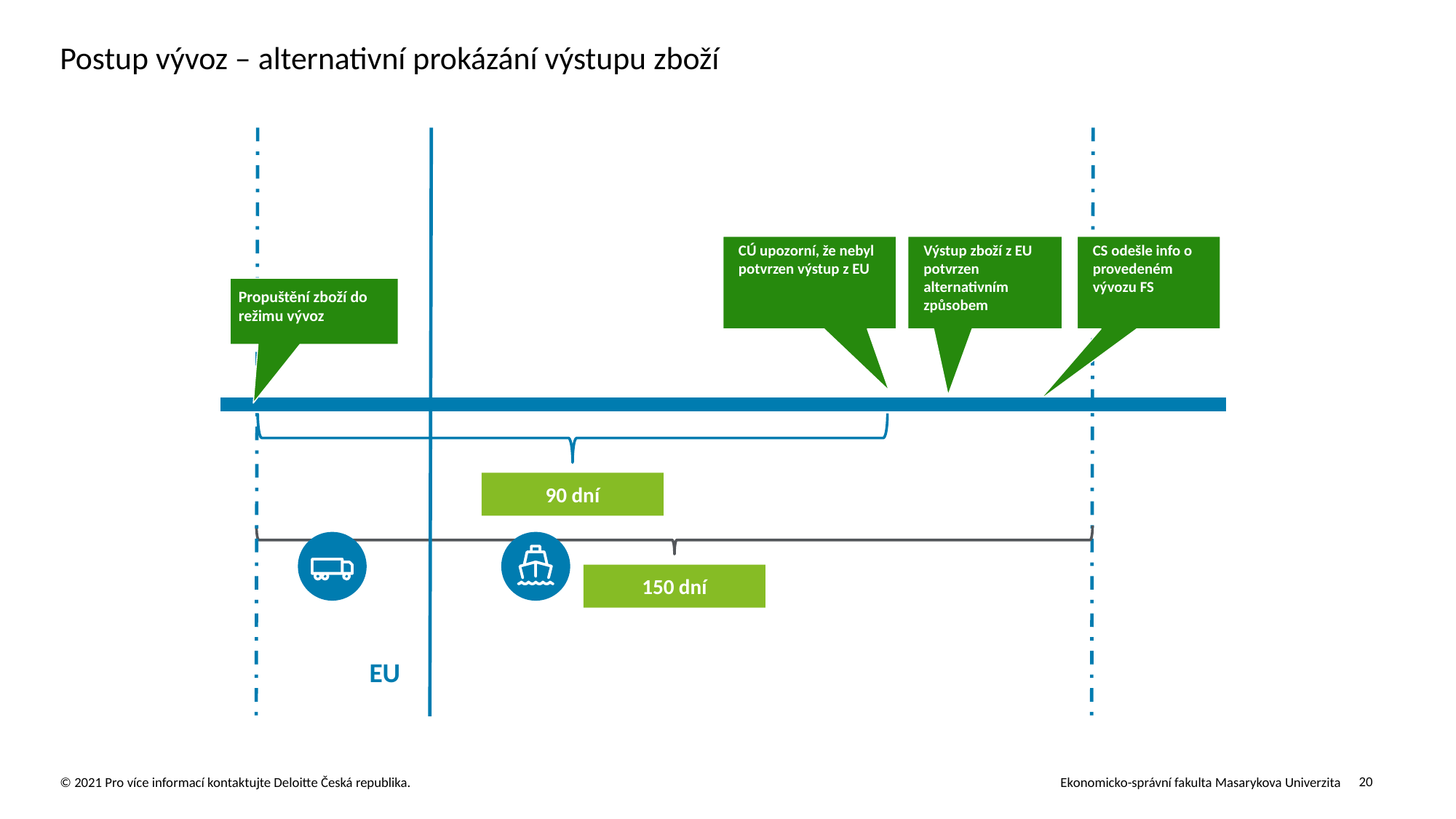

# Postup vývoz – alternativní prokázání výstupu zboží

CÚ upozorní, že nebyl potvrzen výstup z EU
Výstup zboží z EU potvrzen alternativním způsobem
CS odešle info o provedeném vývozu FS
Propuštění zboží do režimu vývoz

90 dní

150 dní
EU